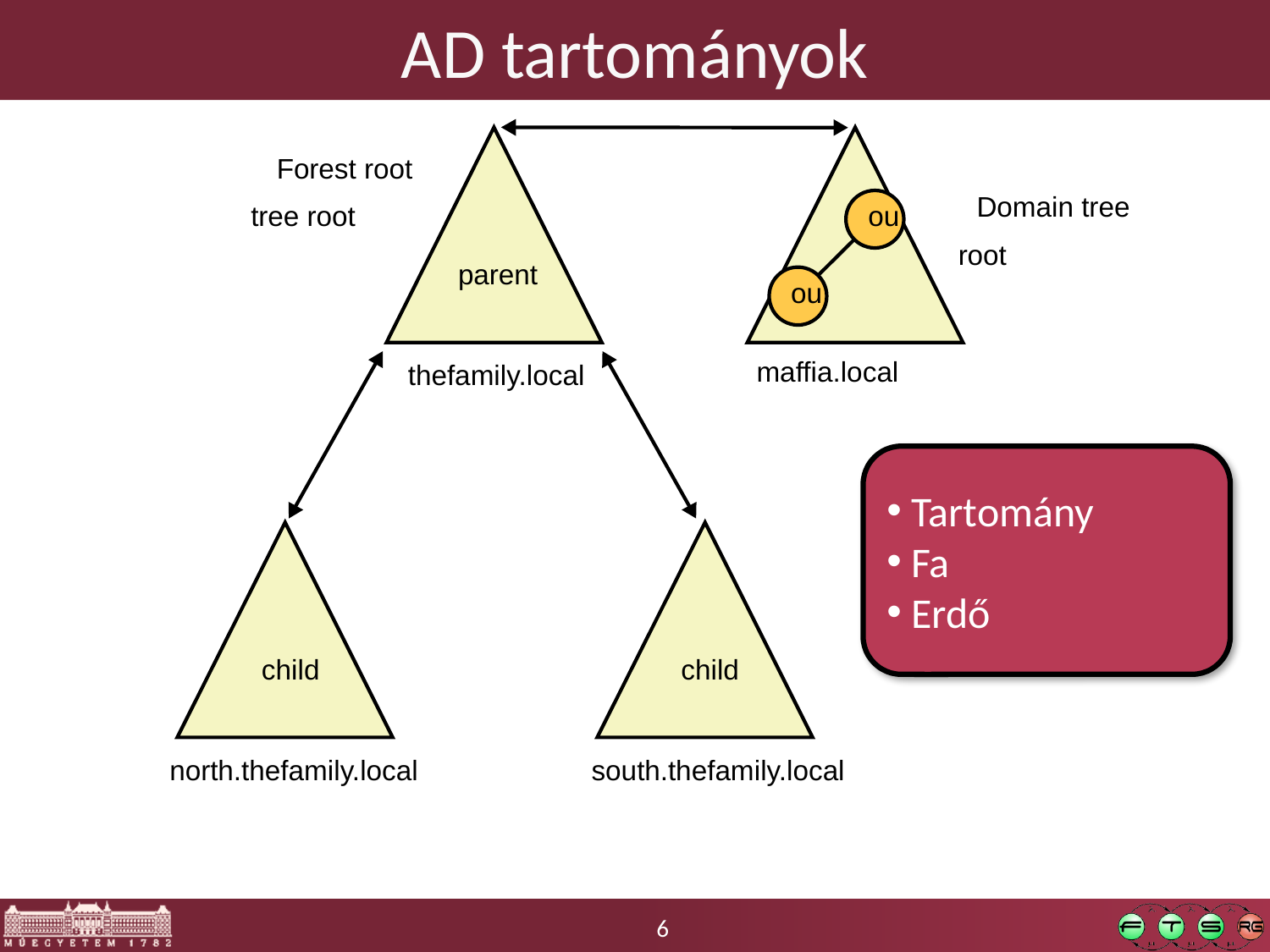

# AD tartományok

ou

ou
maffia.local
Forest root
Domain tree
tree root
root
parent

thefamily.local
 Tartomány
 Fa
 Erdő

child
north.thefamily.local

child
south.thefamily.local